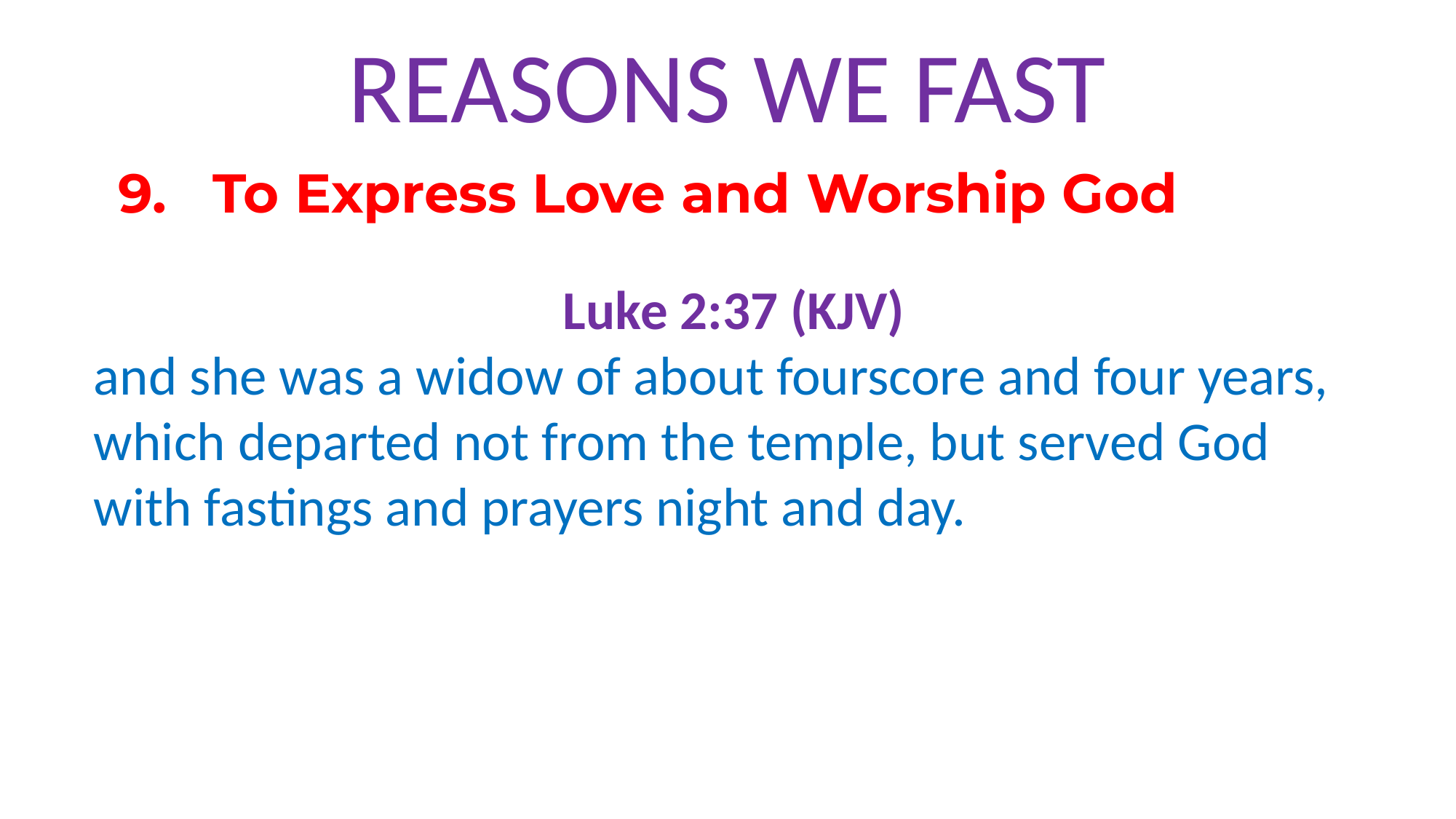

# Reasons We Fast
9.   To Express Love and Worship God
Luke 2:37 (KJV)
and she was a widow of about fourscore and four years, which departed not from the temple, but served God with fastings and prayers night and day.